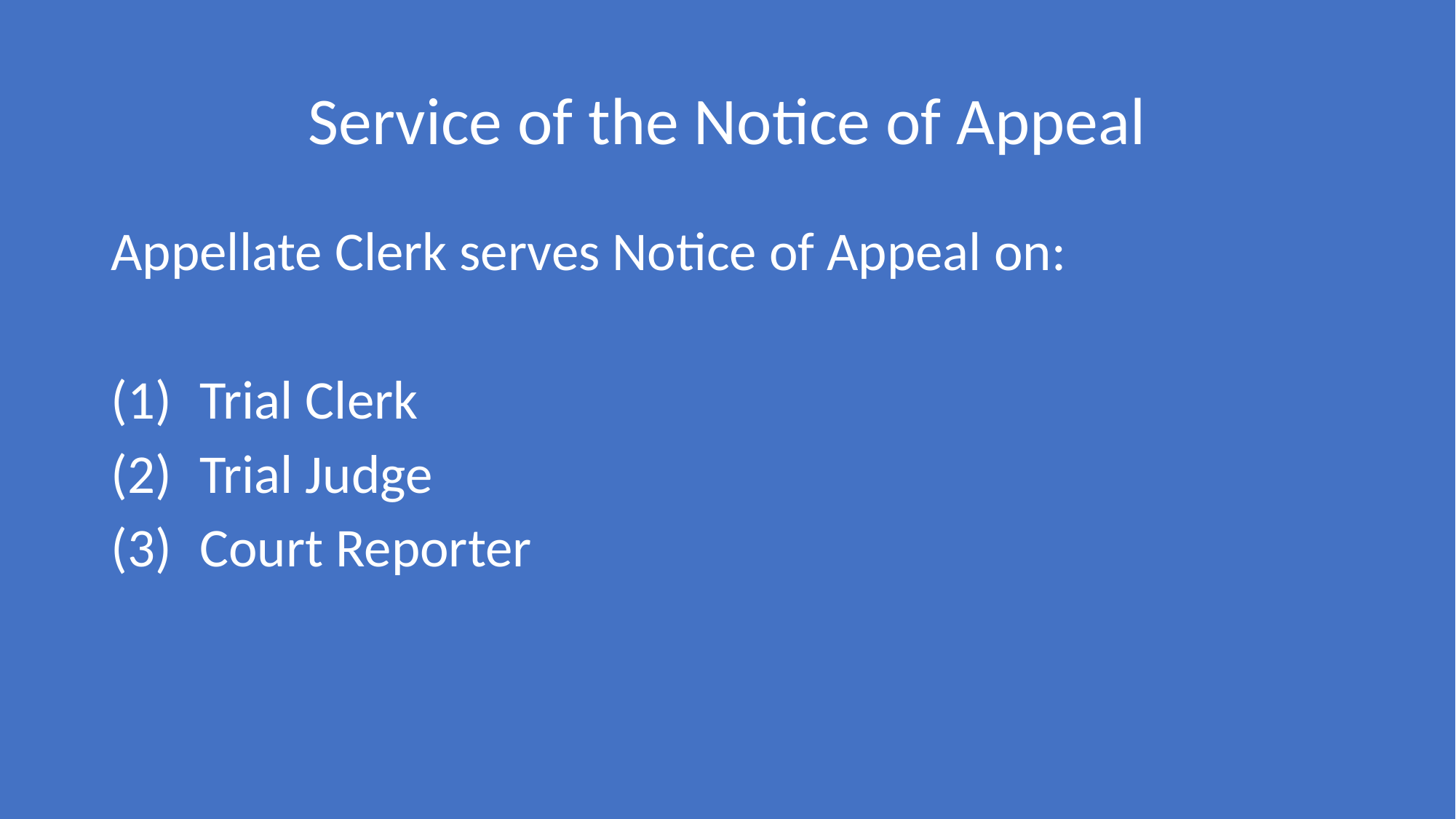

# Service of the Notice of Appeal
Appellate Clerk serves Notice of Appeal on:

Trial Clerk
Trial Judge
Court Reporter